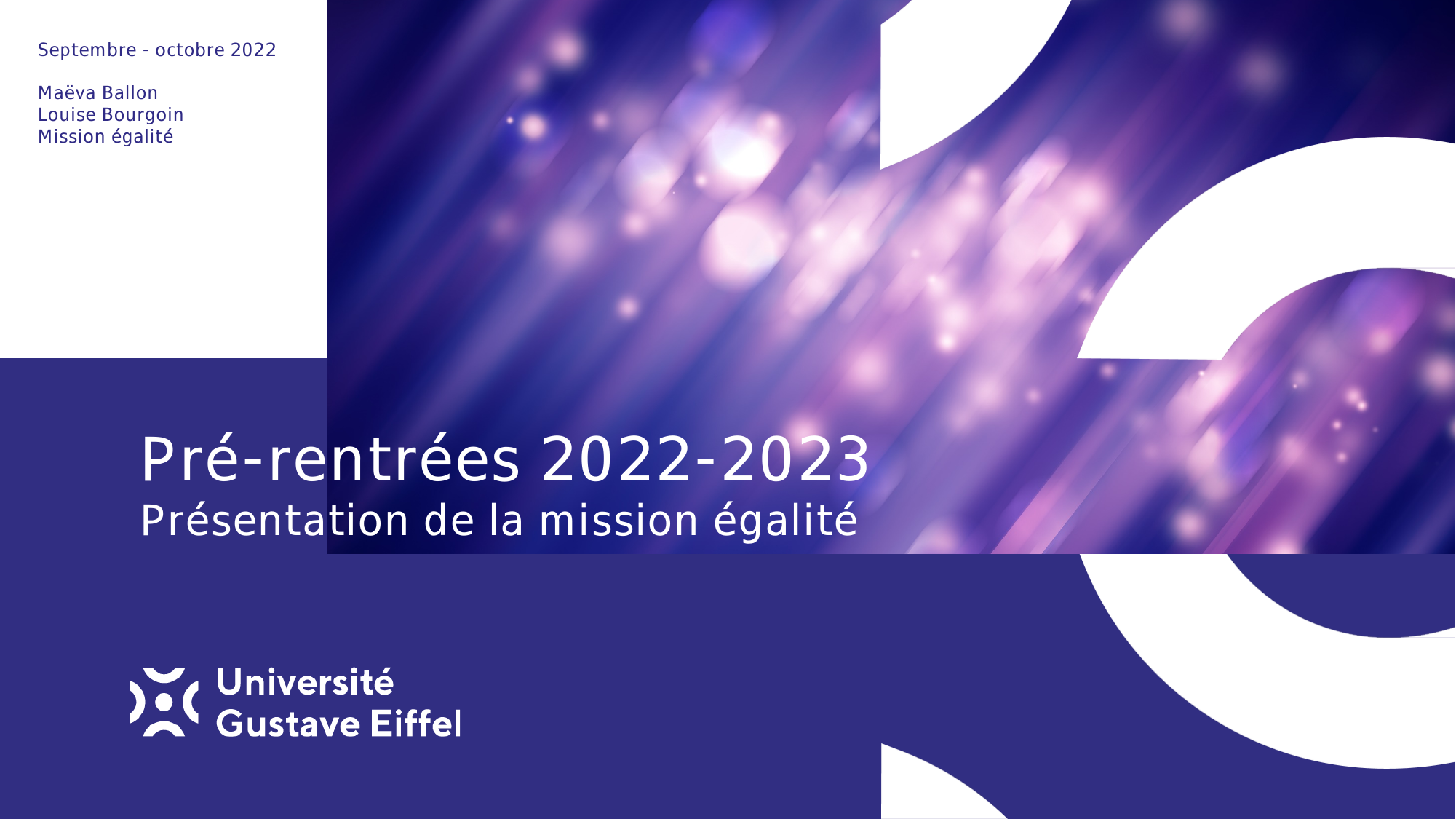

Septembre - octobre 2022
Maëva Ballon
Louise Bourgoin
Mission égalité
# Pré-rentrées 2022-2023 Présentation de la mission égalité